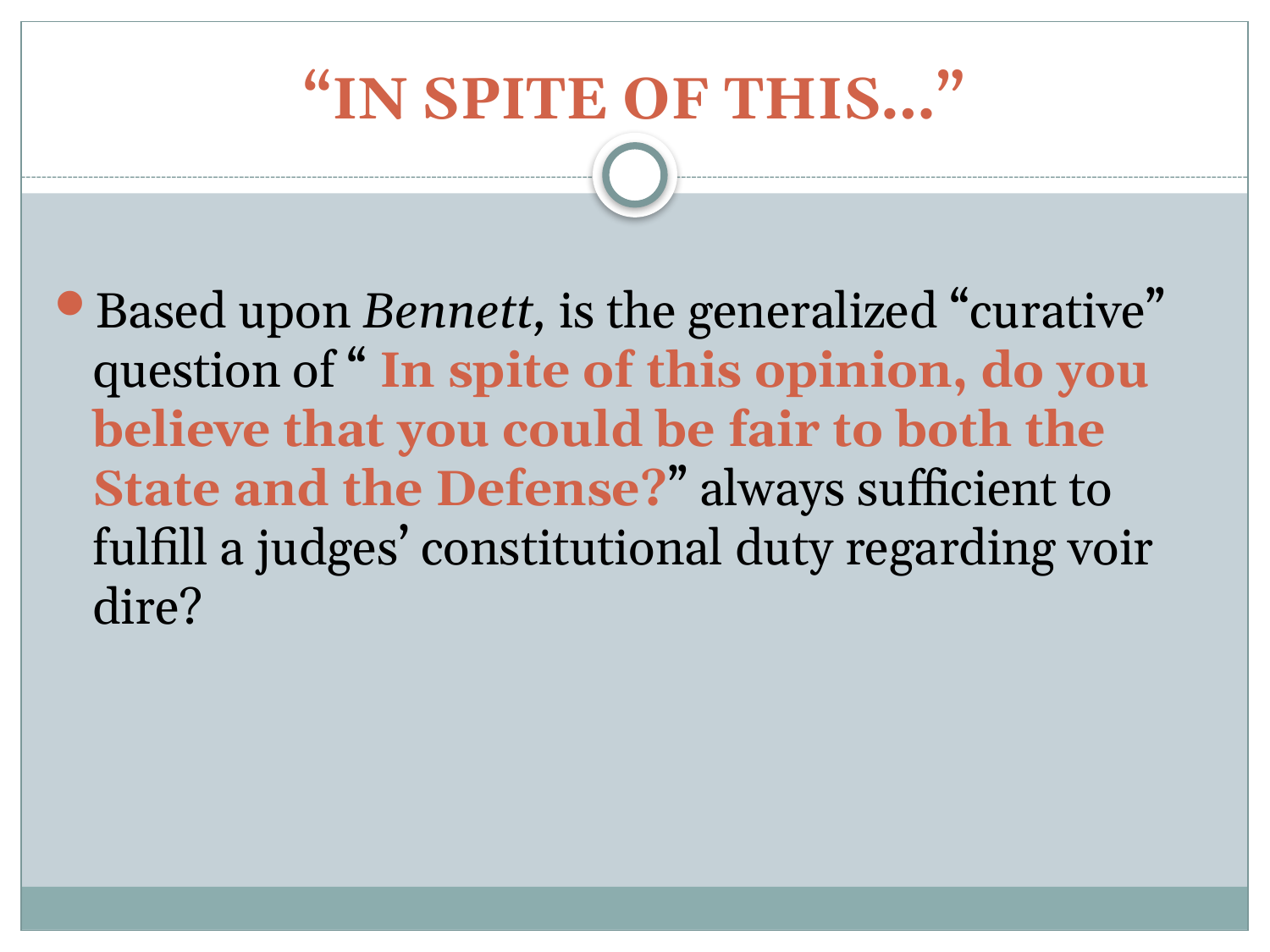

# “IN SPITE OF THIS…”

Based upon Bennett, is the generalized “curative” question of “ In spite of this opinion, do you believe that you could be fair to both the State and the Defense?” always sufficient to fulfill a judges’ constitutional duty regarding voir dire?